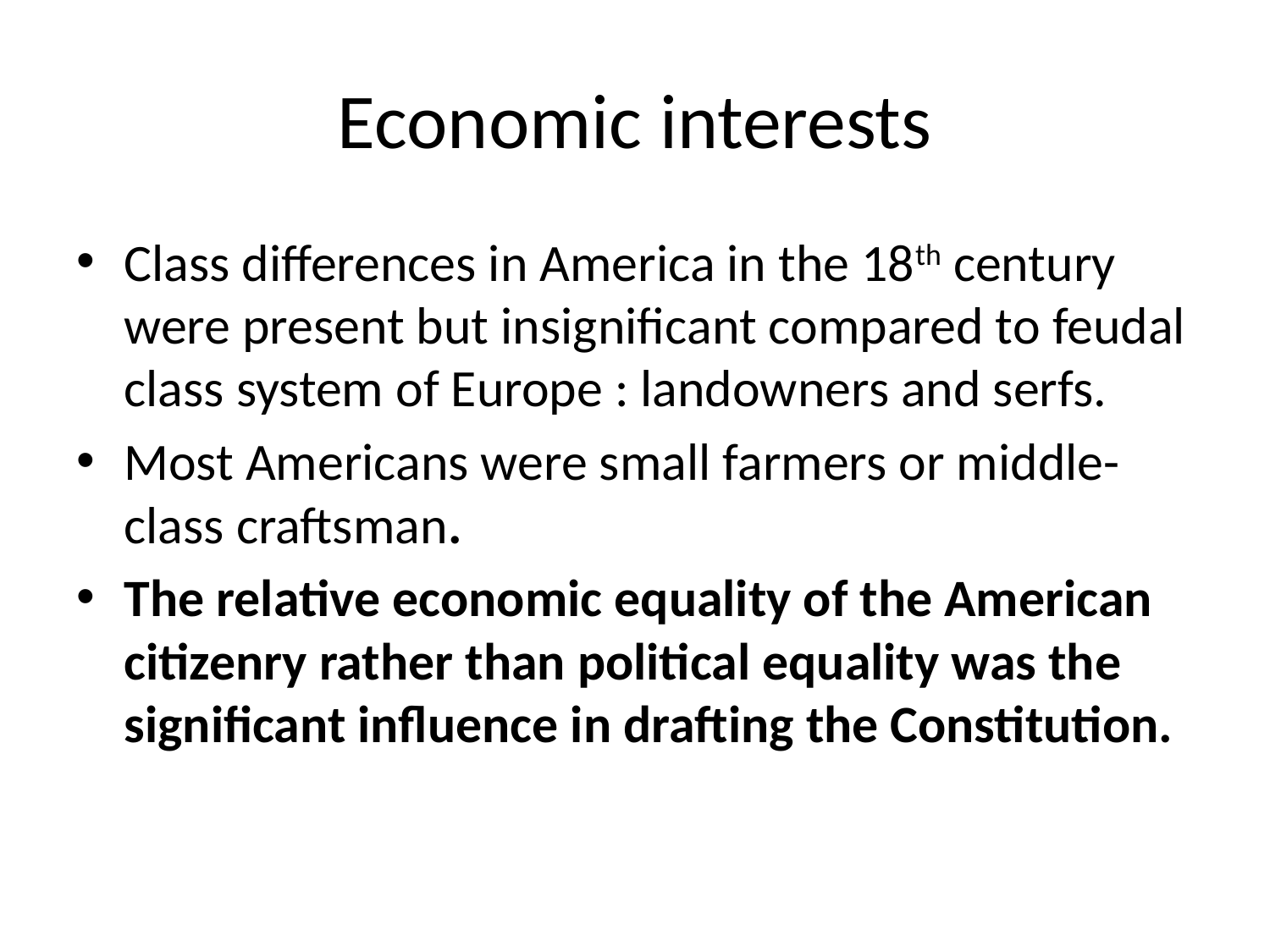

# Economic interests
Class differences in America in the 18th century were present but insignificant compared to feudal class system of Europe : landowners and serfs.
Most Americans were small farmers or middle-class craftsman.
The relative economic equality of the American citizenry rather than political equality was the significant influence in drafting the Constitution.